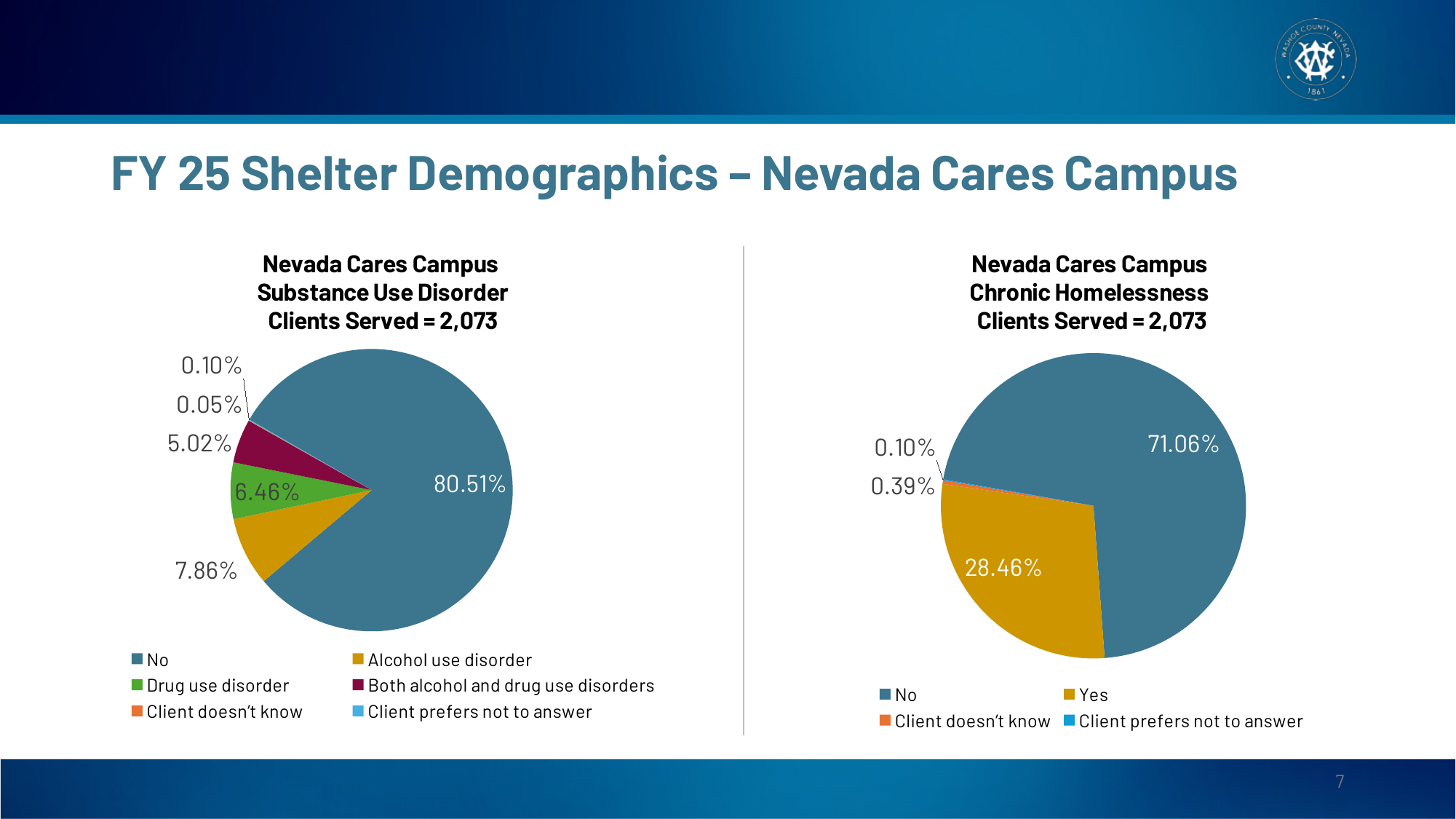

# FY 25 Shelter Demographics – Nevada Cares Campus

### Chart: Nevada Cares Campus
Substance Use Disorder
Clients Served = 2,073

| Category |  |
|---|---|
| No | 0.8051 |
| Alcohol use disorder | 0.0786 |
| Drug use disorder | 0.0646 |
| Both alcohol and drug use disorders | 0.0502 |
| Client doesn’t know | 0.0005 |
| Client prefers not to answer | 0.001 |

### Chart: Nevada Cares Campus
Chronic Homelessness
Clients Served = 2,073

| Category |  |
|---|---|
| No | 0.7106 |
| Yes | 0.2846 |
| Client doesn’t know | 0.0039 |
| Client prefers not to answer | 0.001 |
7